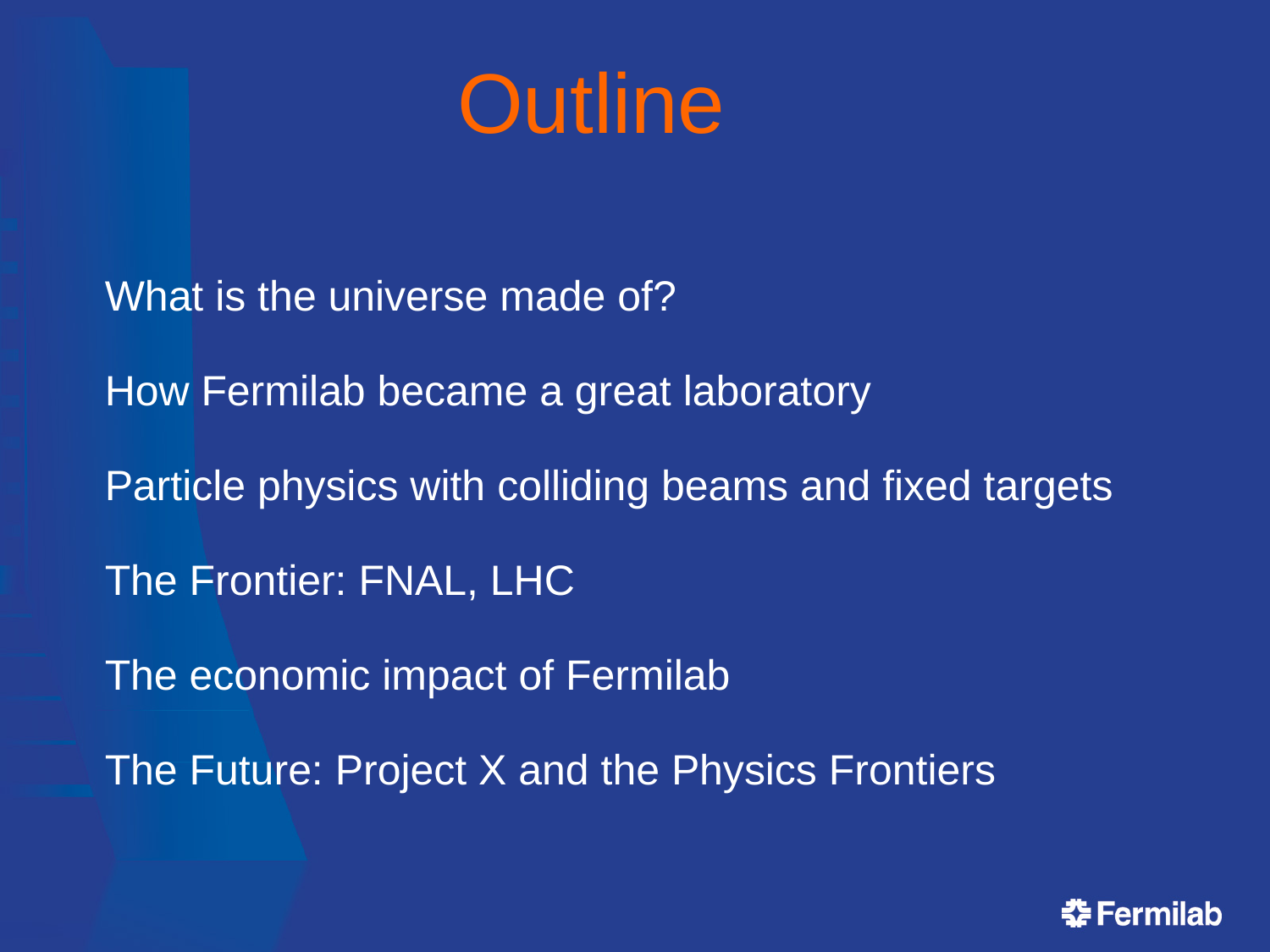

Outline

What is the universe made of?
How Fermilab became a great laboratory
Particle physics with colliding beams and fixed targets
The Frontier: FNAL, LHC
The economic impact of Fermilab
The Future: Project X and the Physics Frontiers